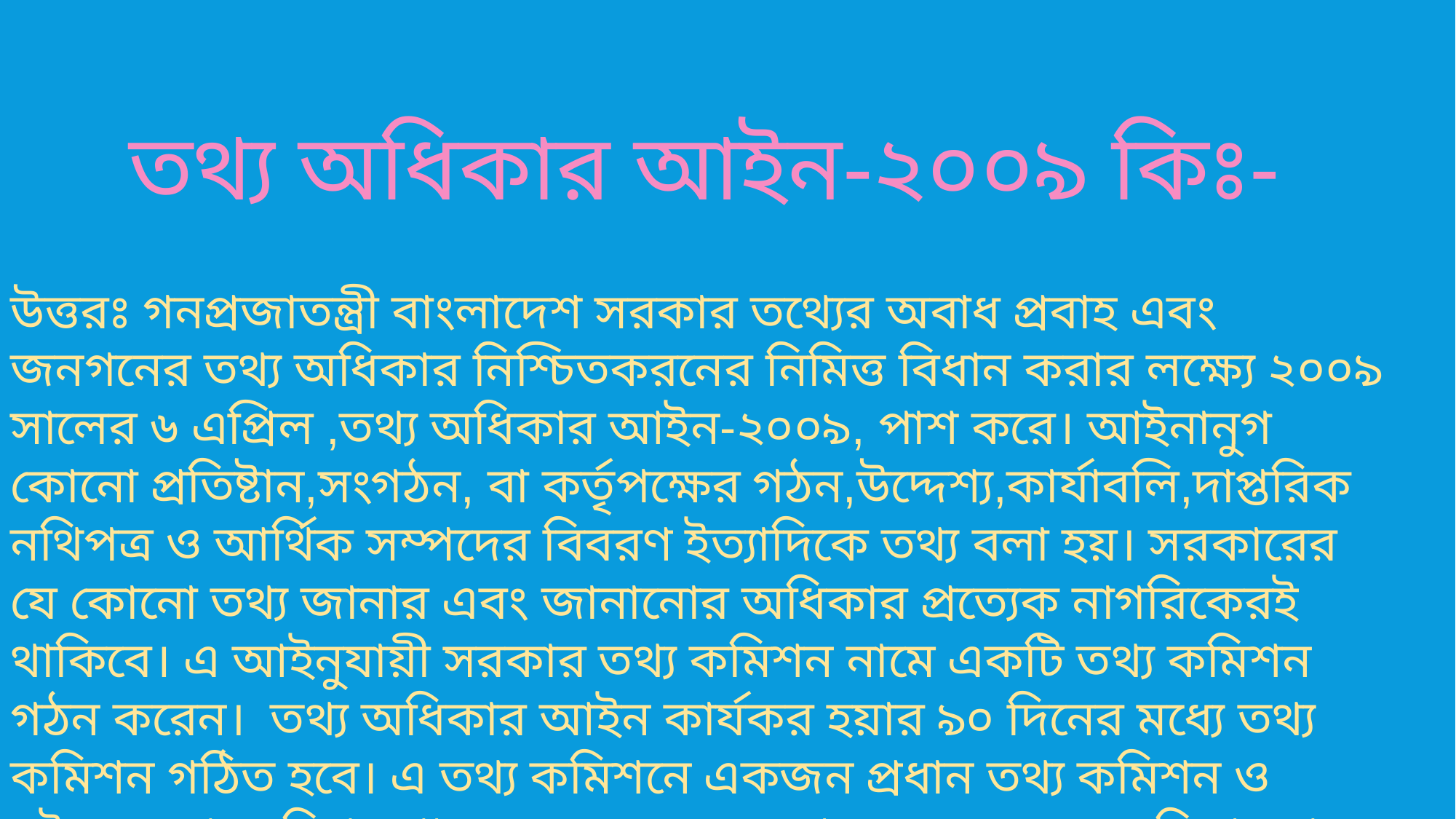

তথ্য অধিকার আইন-২০০৯ কিঃ-
উত্তরঃ গনপ্রজাতন্ত্রী বাংলাদেশ সরকার তথ্যের অবাধ প্রবাহ এবং জনগনের তথ্য অধিকার নিশ্চিতকরনের নিমিত্ত বিধান করার লক্ষ্যে ২০০৯ সালের ৬ এপ্রিল ,তথ্য অধিকার আইন-২০০৯, পাশ করে। আইনানুগ কোনো প্রতিষ্টান,সংগঠন, বা কর্তৃপক্ষের গঠন,উদ্দেশ্য,কার্যাবলি,দাপ্তরিক নথিপত্র ও আর্থিক সম্পদের বিবরণ ইত্যাদিকে তথ্য বলা হয়। সরকারের যে কোনো তথ্য জানার এবং জানানোর অধিকার প্রত্যেক নাগরিকেরই থাকিবে। এ আইনুযায়ী সরকার তথ্য কমিশন নামে একটি তথ্য কমিশন গঠন করেন।  তথ্য অধিকার আইন কার্যকর হয়ার ৯০ দিনের মধ্যে তথ্য কমিশন গঠিত হবে। এ তথ্য কমিশনে একজন প্রধান তথ্য কমিশন ও দুইজন তথ্য কমিশন থাকবে,তবে একজন পুরুষ ও একজন মহিলা তথ্য কমিশন থাকিবে।